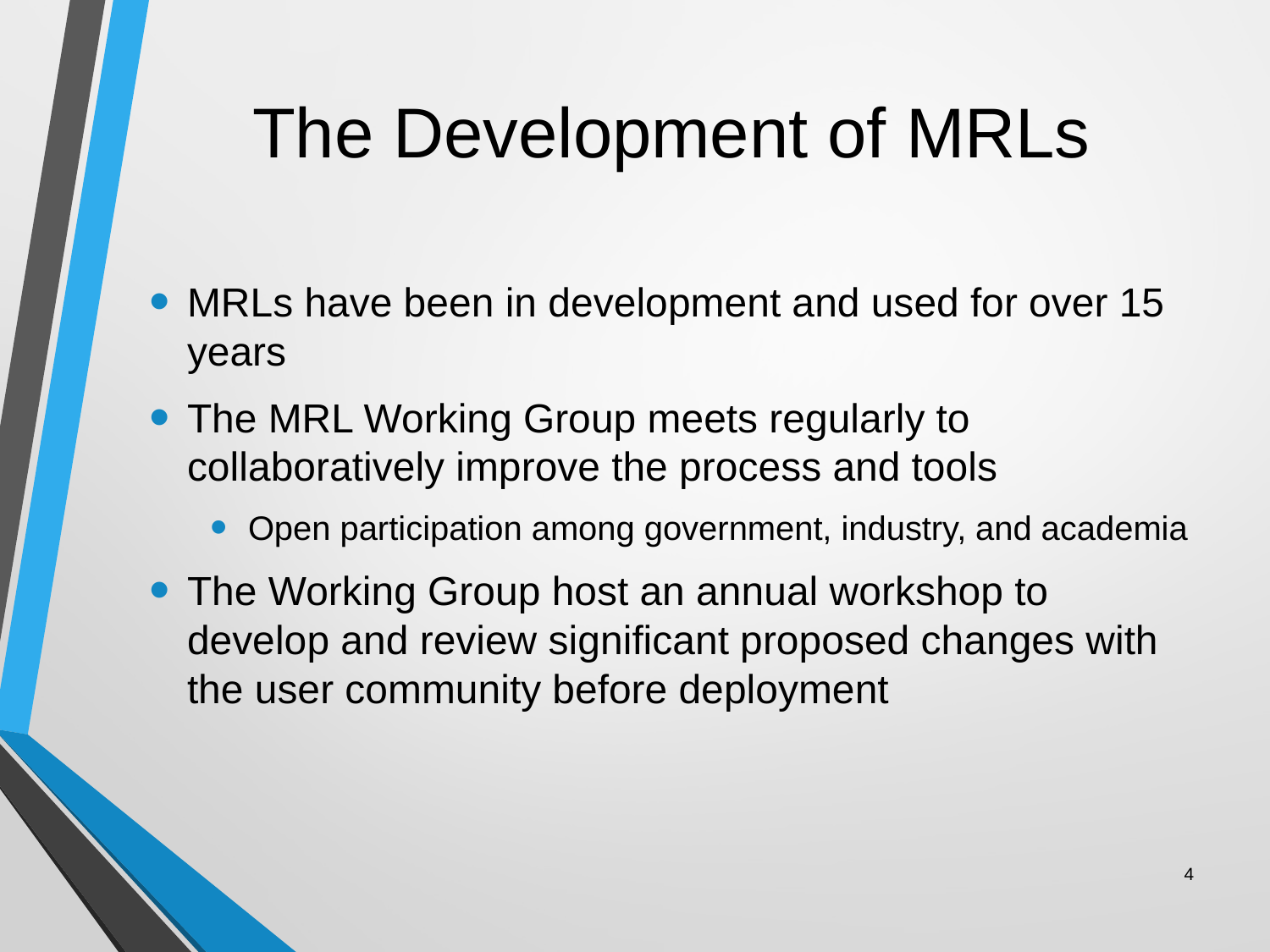

# The Development of MRLs
MRLs have been in development and used for over 15 years
The MRL Working Group meets regularly to collaboratively improve the process and tools
Open participation among government, industry, and academia
The Working Group host an annual workshop to develop and review significant proposed changes with the user community before deployment
4